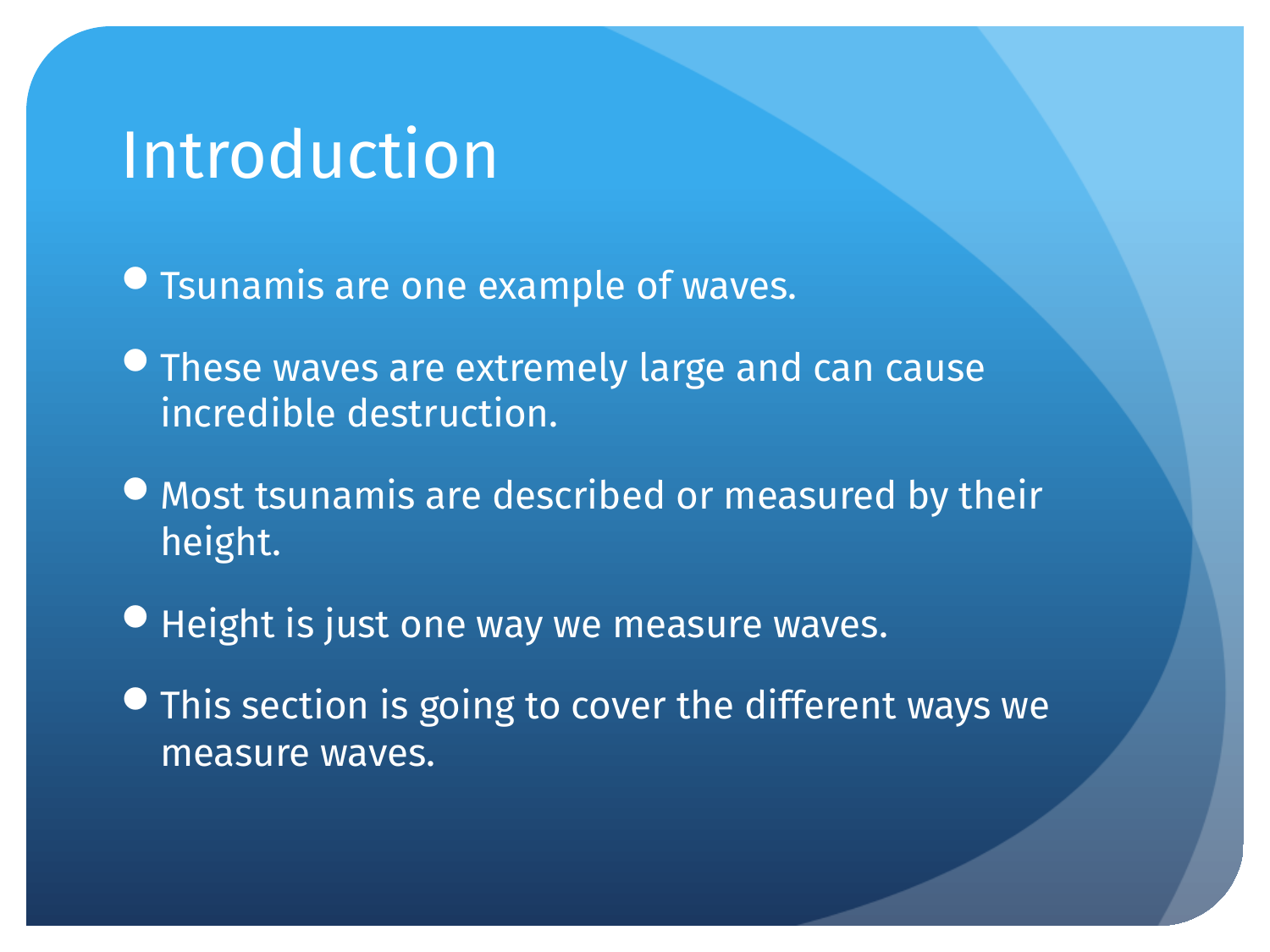

# Introduction
Tsunamis are one example of waves.
These waves are extremely large and can cause incredible destruction.
Most tsunamis are described or measured by their height.
Height is just one way we measure waves.
This section is going to cover the different ways we measure waves.